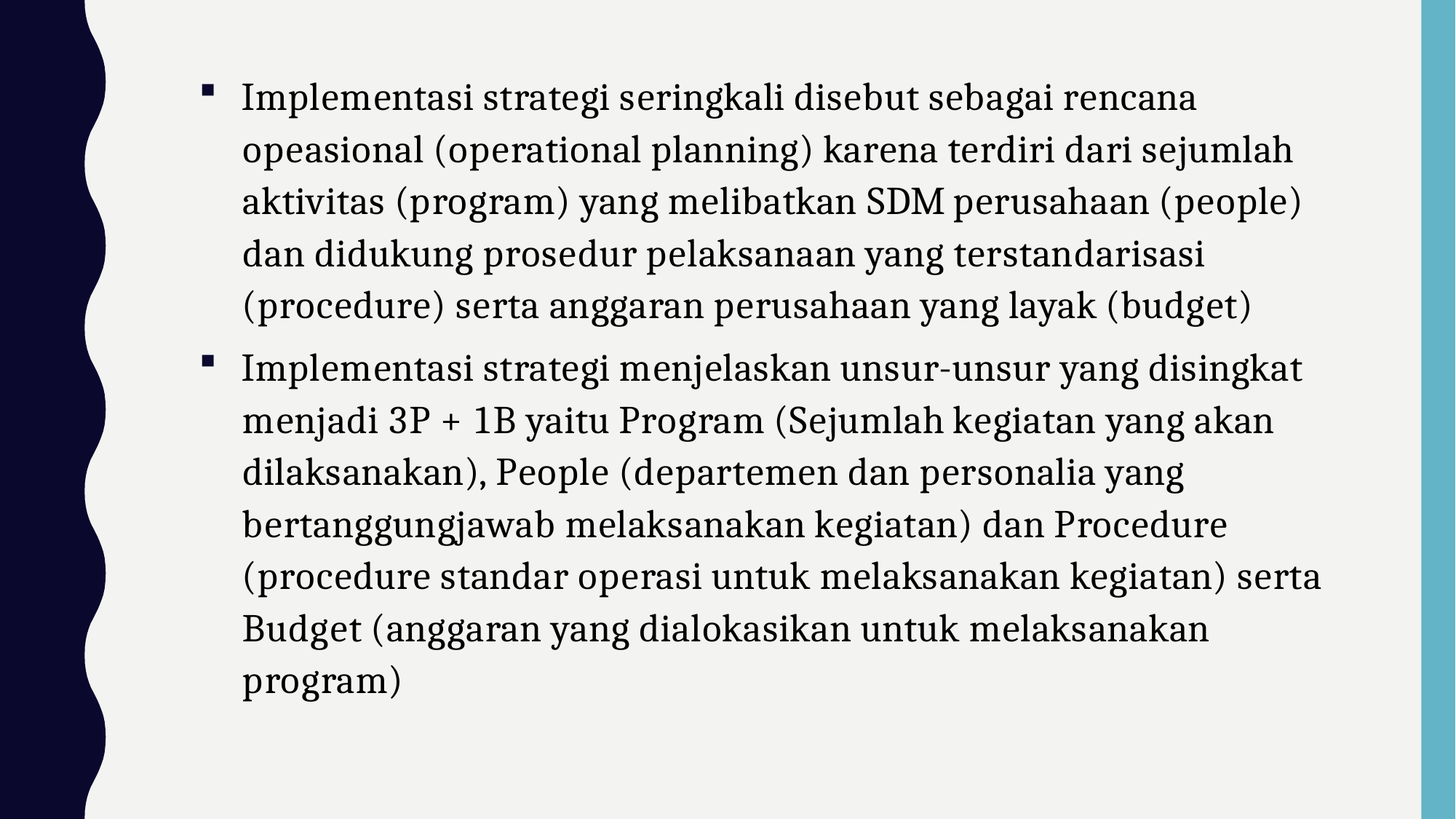

Implementasi strategi seringkali disebut sebagai rencana opeasional (operational planning) karena terdiri dari sejumlah aktivitas (program) yang melibatkan SDM perusahaan (people) dan didukung prosedur pelaksanaan yang terstandarisasi  (procedure) serta anggaran perusahaan yang layak (budget)
Implementasi strategi menjelaskan unsur-unsur yang disingkat menjadi 3P + 1B yaitu Program (Sejumlah kegiatan yang akan dilaksanakan), People (departemen dan personalia yang bertanggungjawab melaksanakan kegiatan) dan Procedure (procedure standar operasi untuk melaksanakan kegiatan) serta Budget (anggaran yang dialokasikan untuk melaksanakan program)